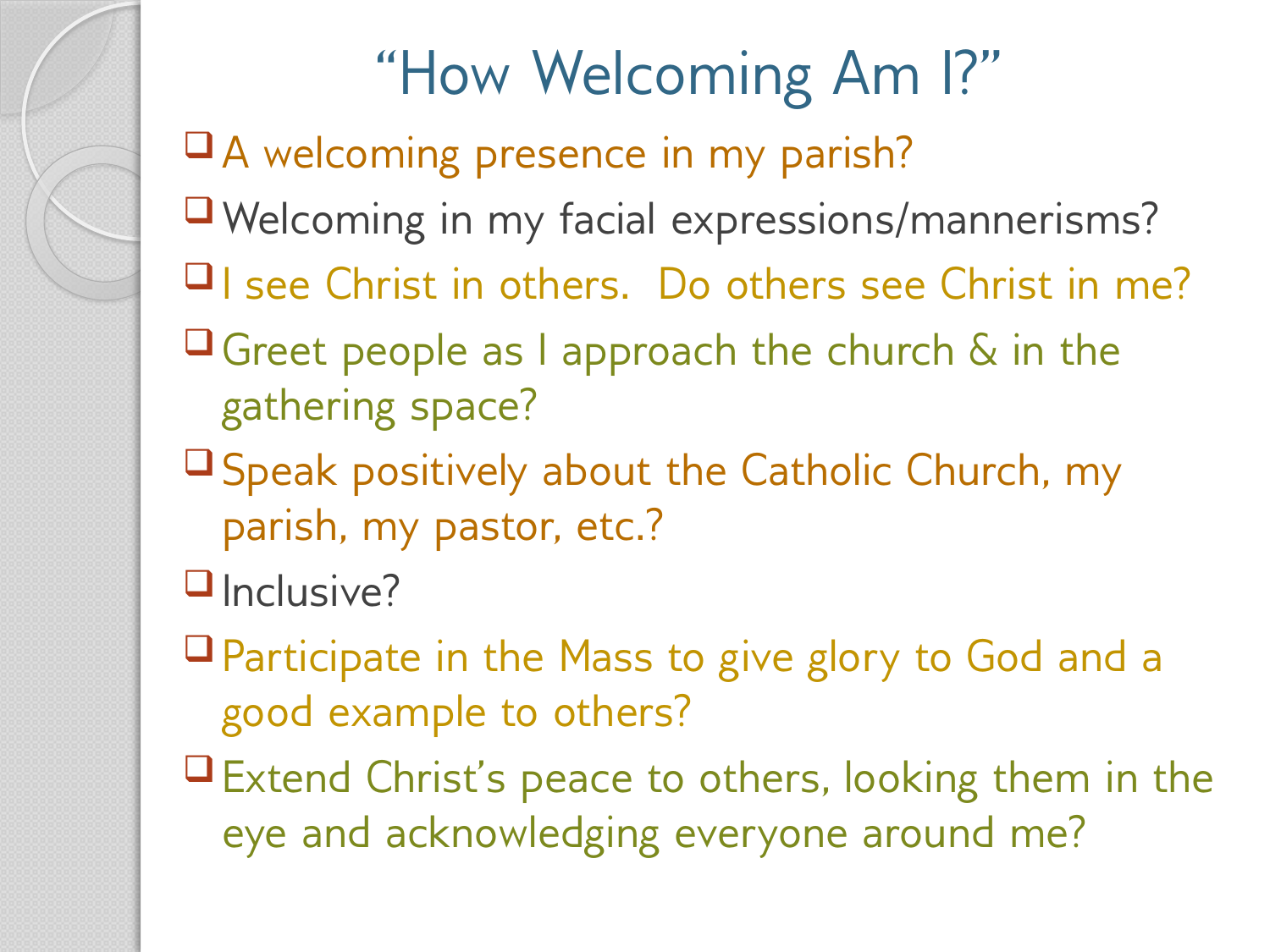

# “How Welcoming Am I?”
A welcoming presence in my parish?
Welcoming in my facial expressions/mannerisms?
I see Christ in others.  Do others see Christ in me?
Greet people as I approach the church & in the gathering space?
Speak positively about the Catholic Church, my parish, my pastor, etc.?
Inclusive?
Participate in the Mass to give glory to God and a good example to others?
Extend Christ’s peace to others, looking them in the eye and acknowledging everyone around me?